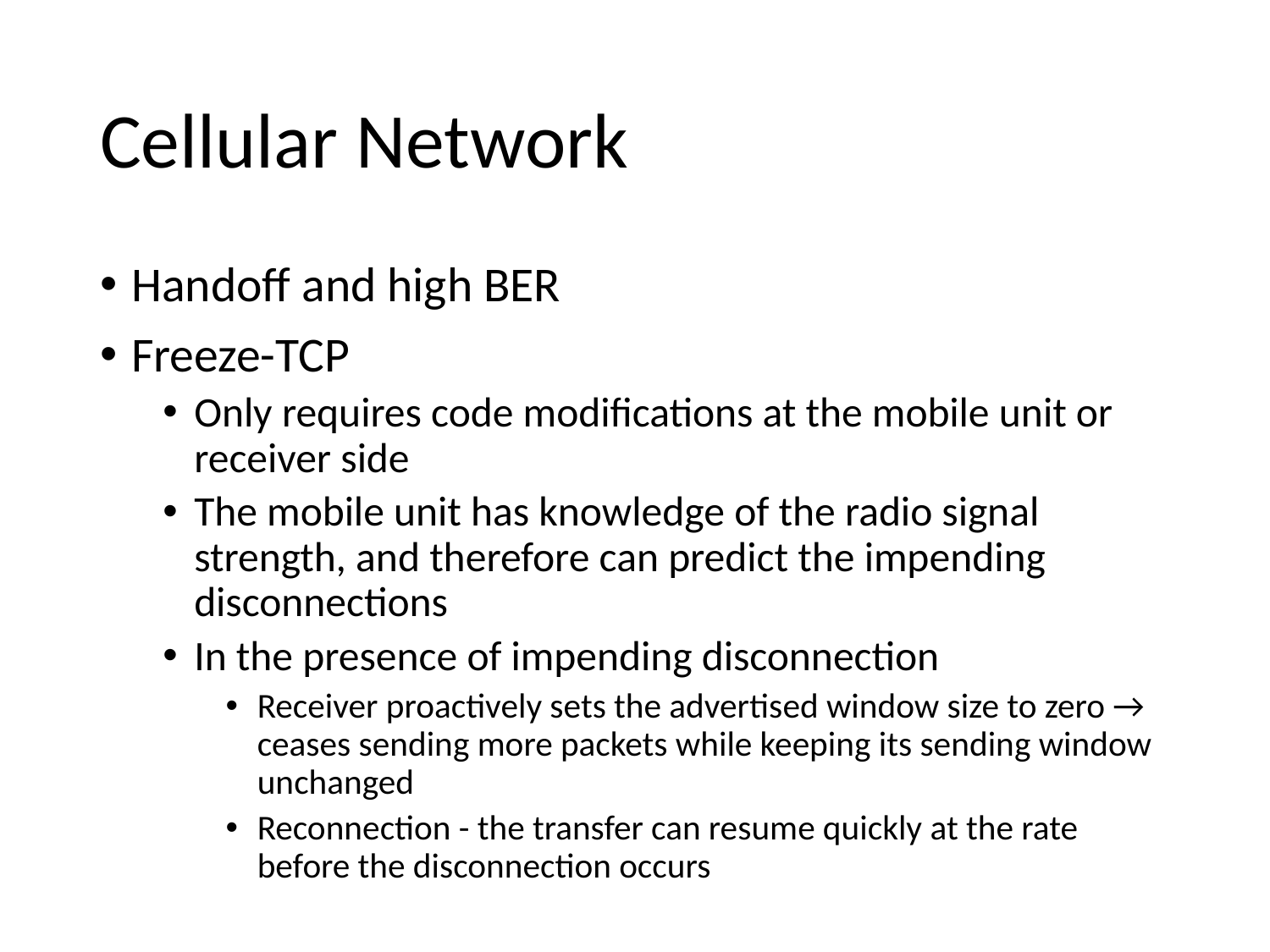

# Cellular Network
Handoff and high BER
Freeze-TCP
Only requires code modifications at the mobile unit or receiver side
The mobile unit has knowledge of the radio signal strength, and therefore can predict the impending disconnections
In the presence of impending disconnection
Receiver proactively sets the advertised window size to zero → ceases sending more packets while keeping its sending window unchanged
Reconnection - the transfer can resume quickly at the rate before the disconnection occurs